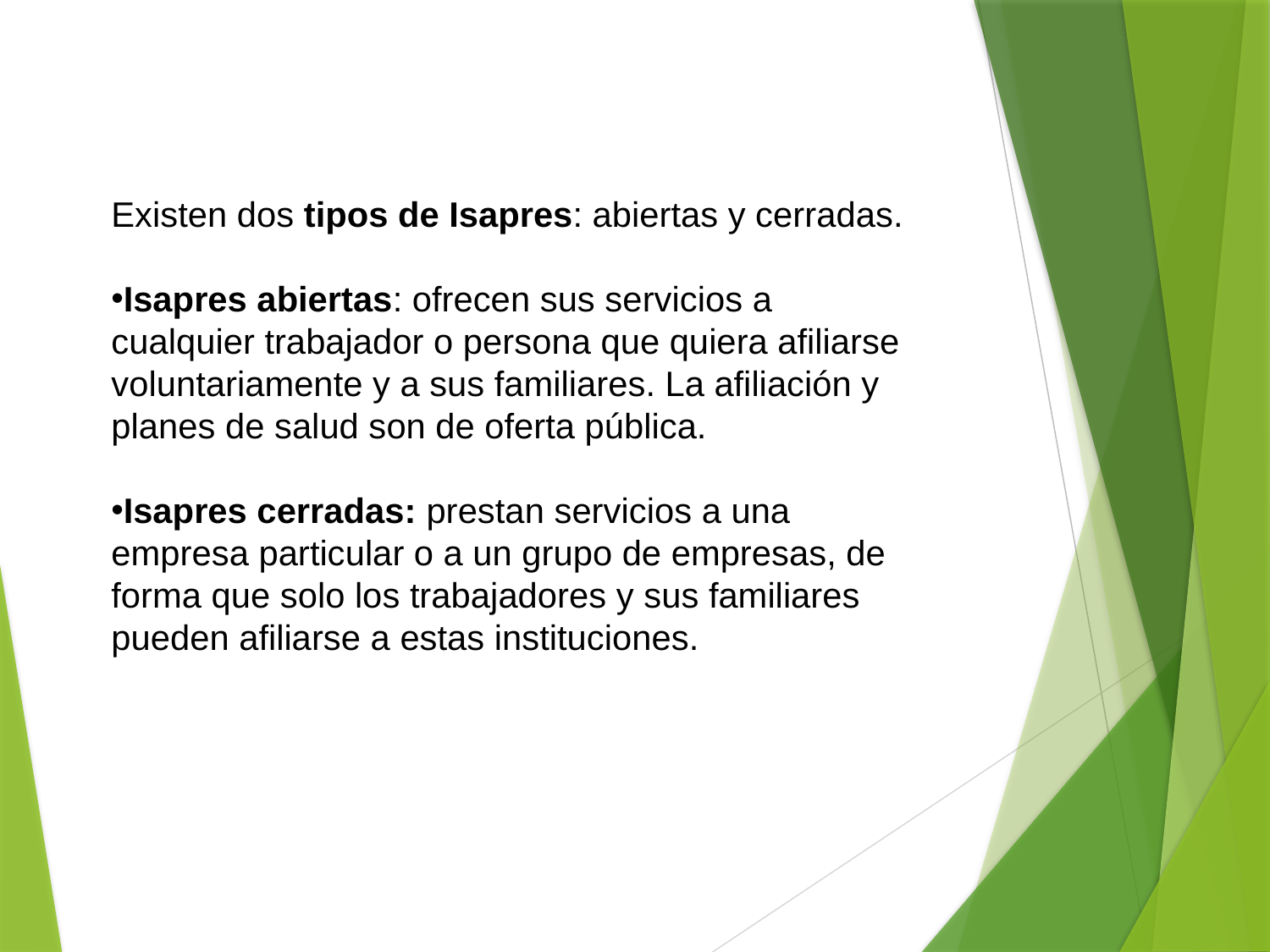

Existen dos tipos de Isapres: abiertas y cerradas.

Isapres abiertas: ofrecen sus servicios a cualquier trabajador o persona que quiera afiliarse voluntariamente y a sus familiares. La afiliación y planes de salud son de oferta pública.

Isapres cerradas: prestan servicios a una empresa particular o a un grupo de empresas, de forma que solo los trabajadores y sus familiares pueden afiliarse a estas instituciones.